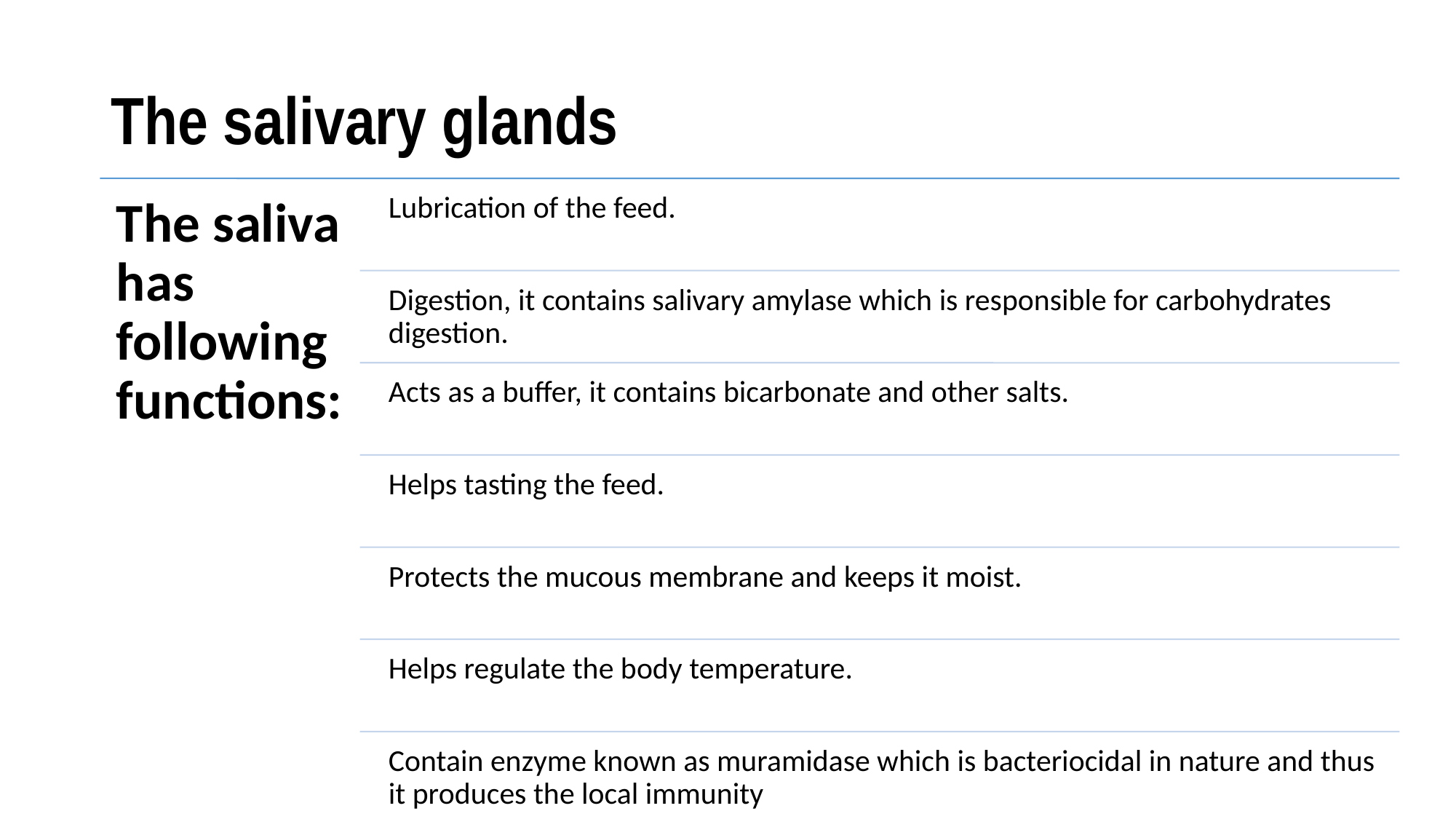

# The salivary glands
The saliva has following functions:
Lubrication of the feed.
Digestion, it contains salivary amylase which is responsible for carbohydrates digestion.
Acts as a buffer, it contains bicarbonate and other salts.
Helps tasting the feed.
Protects the mucous membrane and keeps it moist.
Helps regulate the body temperature.
Contain enzyme known as muramidase which is bacteriocidal in nature and thus it produces the local immunity